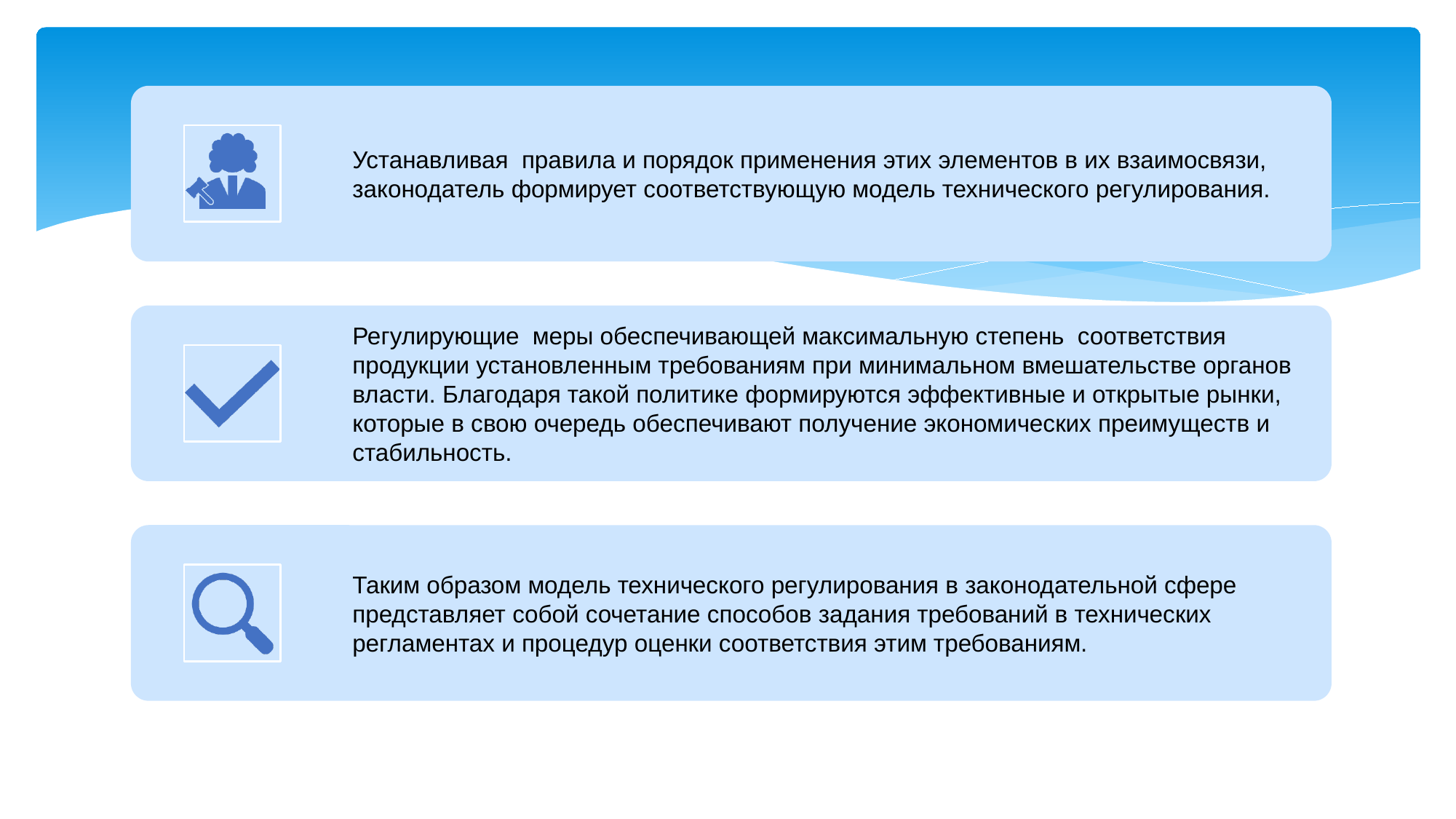

Устанавливая  правила и порядок применения этих элементов в их взаимосвязи, законодатель формирует соответствующую модель технического регулирования.
Регулирующие  меры обеспечивающей максимальную степень  соответствия продукции установленным требованиям при минимальном вмешательстве органов власти. Благодаря такой политике формируются эффективные и открытые рынки, которые в свою очередь обеспечивают получение экономических преимуществ и стабильность.
Таким образом модель технического регулирования в законодательной сфере представляет собой сочетание способов задания требований в технических регламентах и процедур оценки соответствия этим требованиям.